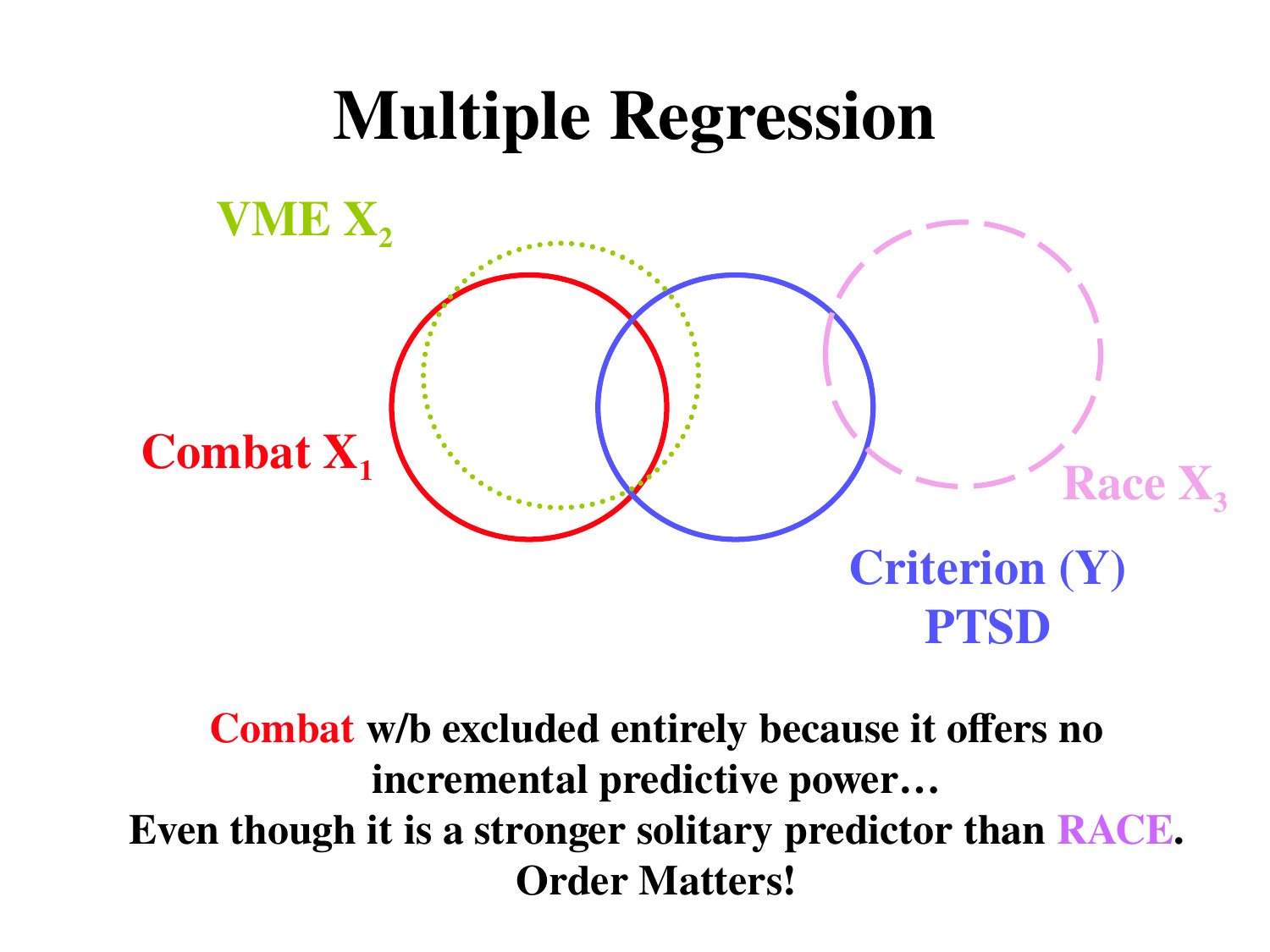

# Multiple Regression
VME X2

Combat X1
Race X3
Criterion (Y)
PTSD
Combat w/b excluded entirely because it offers no
incremental predictive power…
Even though it is a stronger solitary predictor than RACE.
Order Matters!